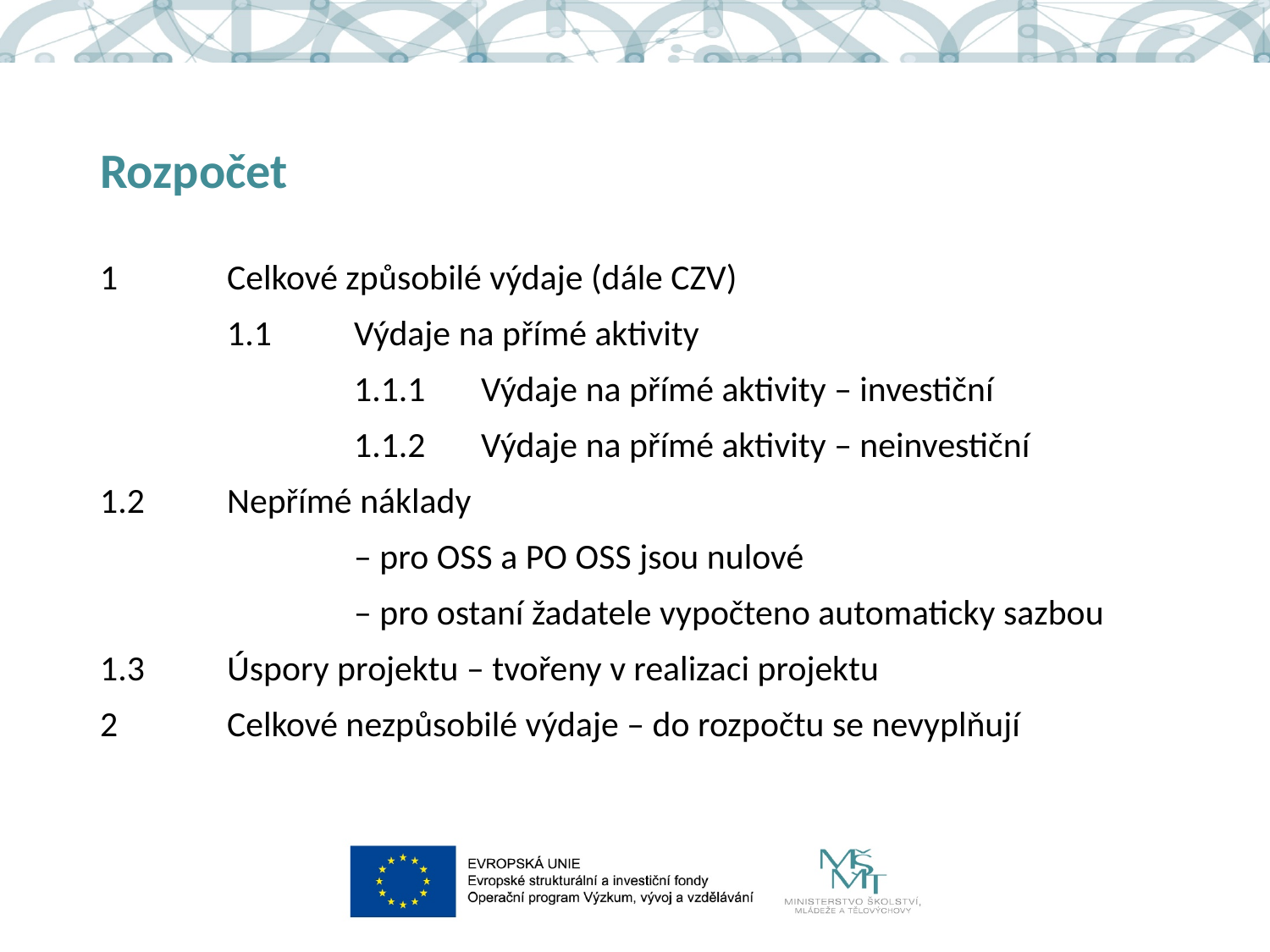

# Rozpočet
1	Celkové způsobilé výdaje (dále CZV)
	1.1	Výdaje na přímé aktivity
		1.1.1	Výdaje na přímé aktivity – investiční
		1.1.2	Výdaje na přímé aktivity – neinvestiční
1.2	Nepřímé náklady
		– pro OSS a PO OSS jsou nulové
		– pro ostaní žadatele vypočteno automaticky sazbou
1.3	Úspory projektu – tvořeny v realizaci projektu
2	Celkové nezpůsobilé výdaje – do rozpočtu se nevyplňují